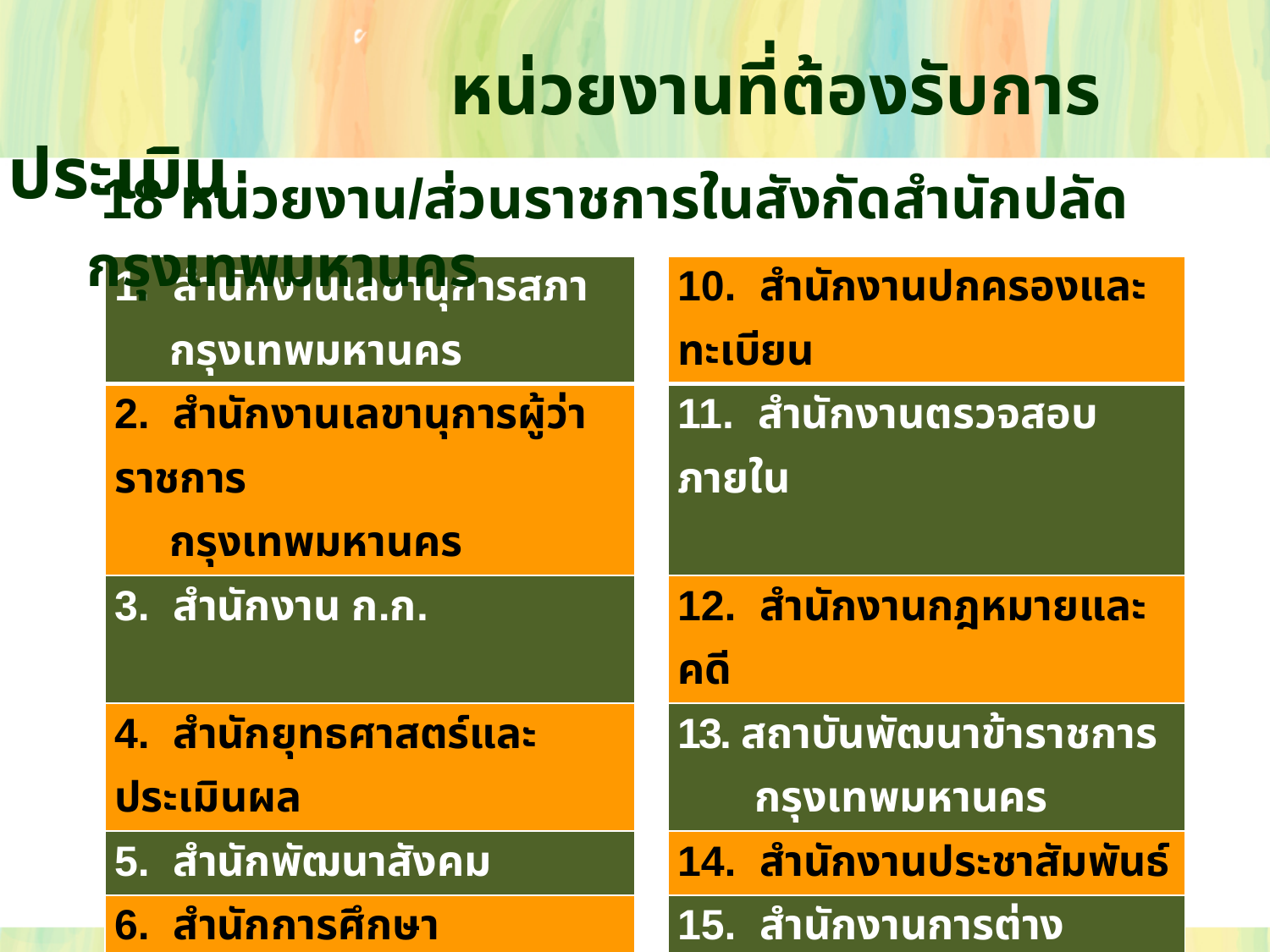

หน่วยงานที่ต้องรับการประเมิน
 18 หน่วยงาน/ส่วนราชการในสังกัดสำนักปลัดกรุงเทพมหานคร
| 1. สำนักงานเลขานุการสภา กรุงเทพมหานคร |  | 10. สำนักงานปกครองและทะเบียน |
| --- | --- | --- |
| 2. สำนักงานเลขานุการผู้ว่าราชการ กรุงเทพมหานคร |  | 11. สำนักงานตรวจสอบภายใน |
| 3. สำนักงาน ก.ก. |  | 12. สำนักงานกฎหมายและคดี |
| 4. สำนักยุทธศาสตร์และประเมินผล |  | สถาบันพัฒนาข้าราชการ กรุงเทพมหานคร |
| 5. สำนักพัฒนาสังคม |  | 14. สำนักงานประชาสัมพันธ์ |
| 6. สำนักการศึกษา |  | 15. สำนักงานการต่างประเทศ |
| 7. สำนักงบประมาณกรุงเทพมหานคร |  | 16. สำนักงานการเจ้าหน้าที่ |
| 8. สำนักเทศกิจ |  | 17. กองงานผู้ตรวจราชการ |
| 9. สำนักผังเมือง |  | 18. กองกลาง |